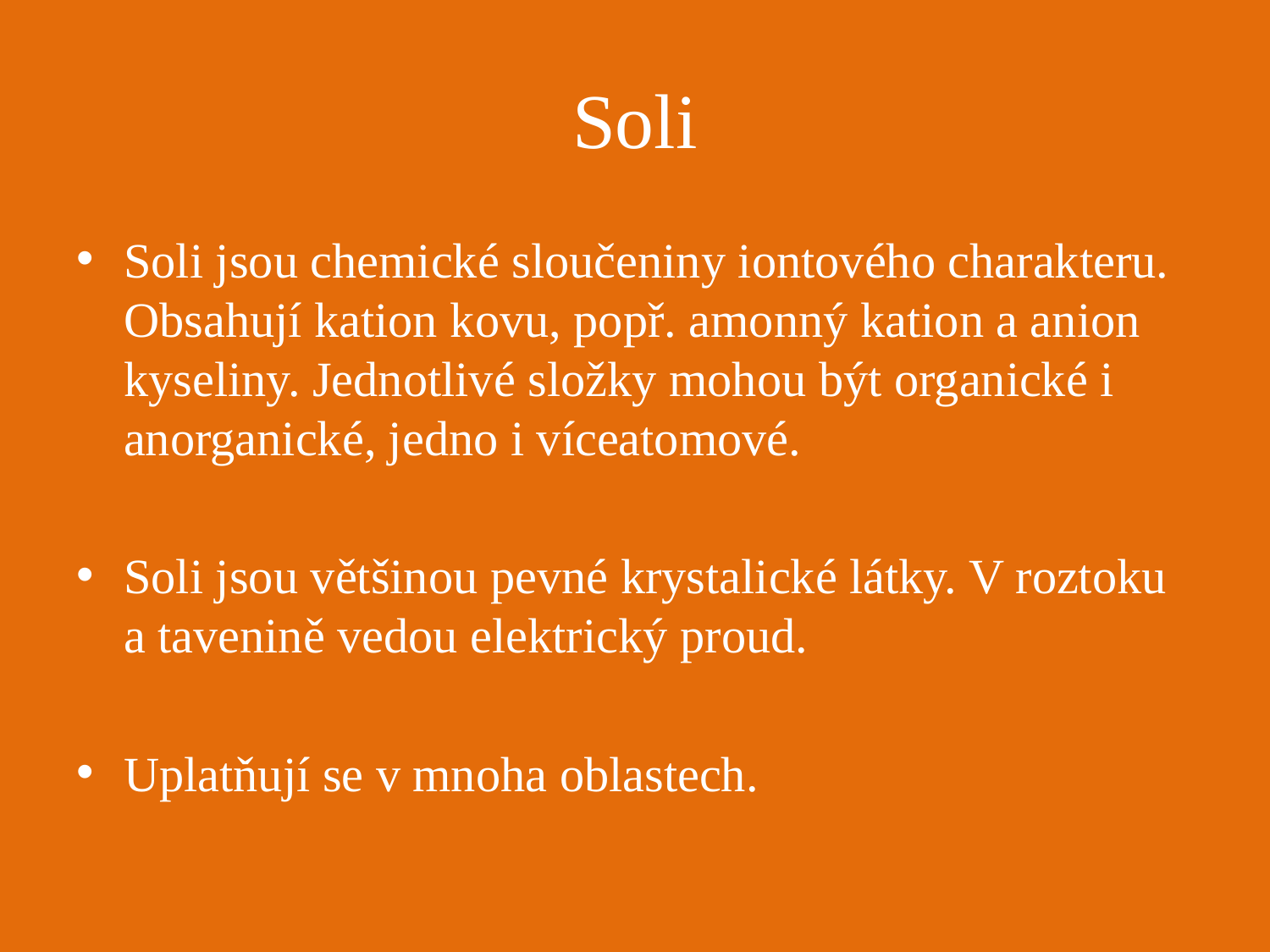

# Soli
Soli jsou chemické sloučeniny iontového charakteru. Obsahují kation kovu, popř. amonný kation a anion kyseliny. Jednotlivé složky mohou být organické i anorganické, jedno i víceatomové.

Soli jsou většinou pevné krystalické látky. V roztoku a tavenině vedou elektrický proud.

Uplatňují se v mnoha oblastech.